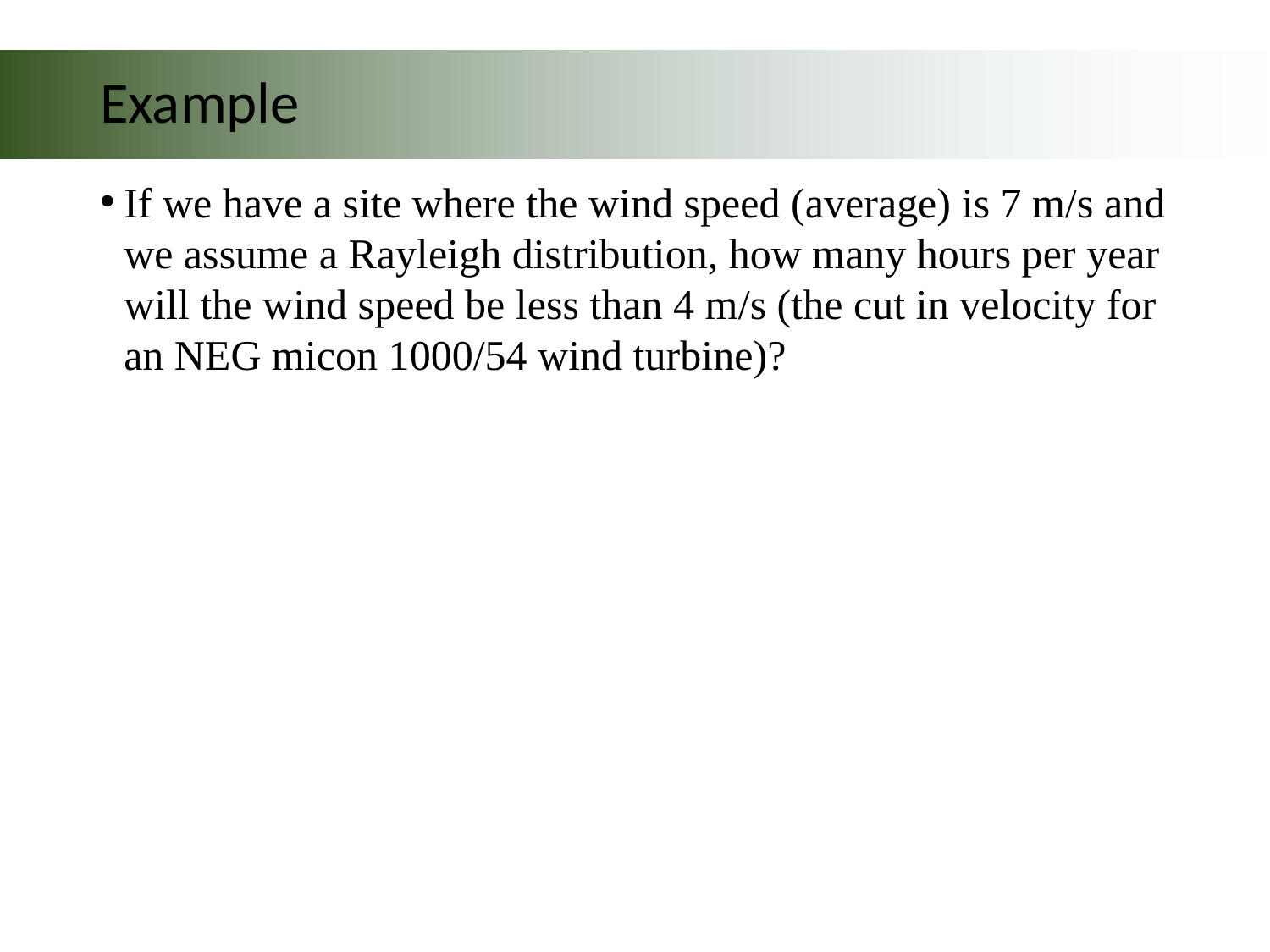

# Example
If we have a site where the wind speed (average) is 7 m/s and we assume a Rayleigh distribution, how many hours per year will the wind speed be less than 4 m/s (the cut in velocity for an NEG micon 1000/54 wind turbine)?